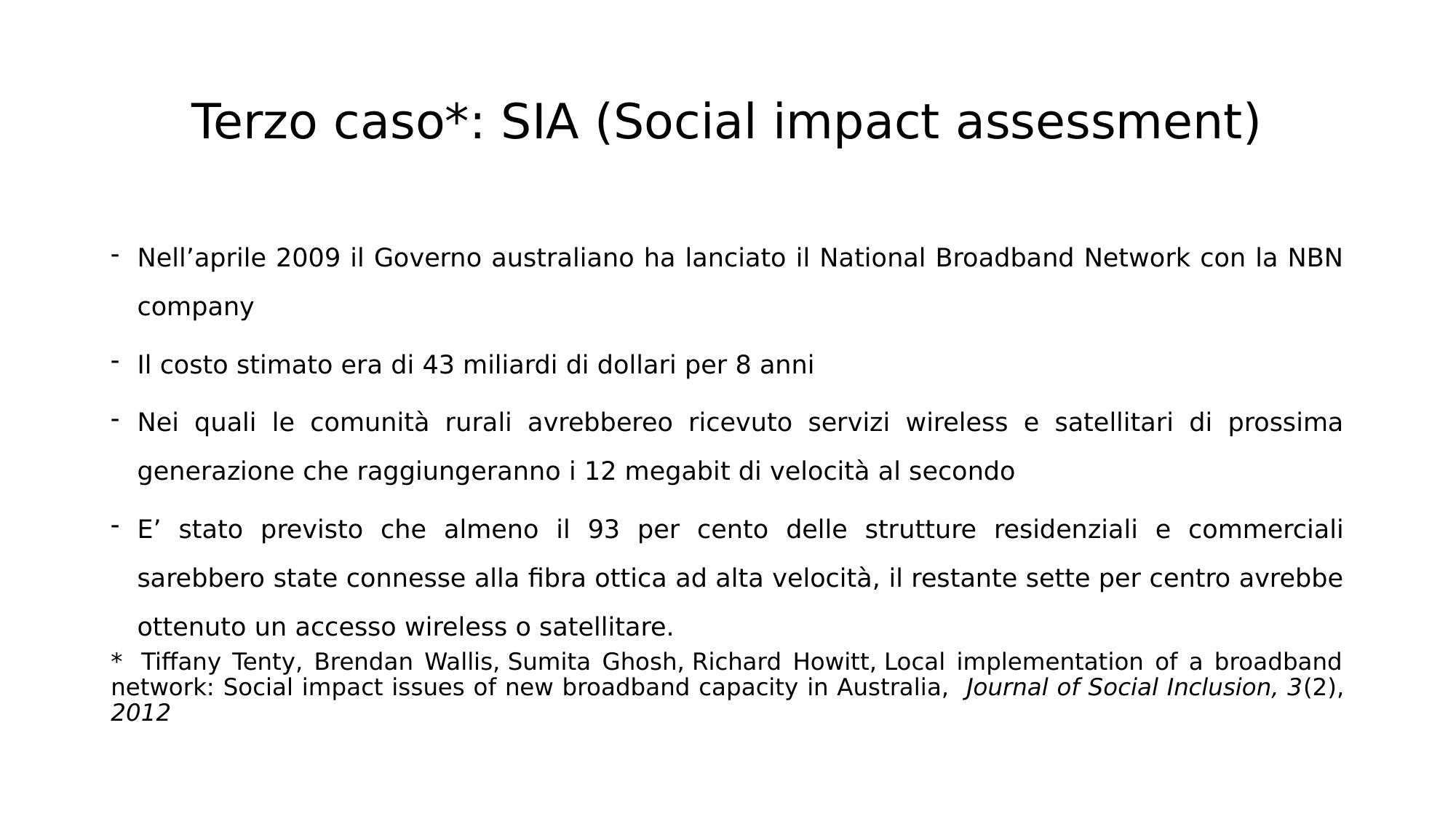

# Terzo caso*: SIA (Social impact assessment)
Nell’aprile 2009 il Governo australiano ha lanciato il National Broadband Network con la NBN company
Il costo stimato era di 43 miliardi di dollari per 8 anni
Nei quali le comunità rurali avrebbereo ricevuto servizi wireless e satellitari di prossima generazione che raggiungeranno i 12 megabit di velocità al secondo
E’ stato previsto che almeno il 93 per cento delle strutture residenziali e commerciali sarebbero state connesse alla fibra ottica ad alta velocità, il restante sette per centro avrebbe ottenuto un accesso wireless o satellitare.
*  Tiffany Tenty, Brendan Wallis, Sumita Ghosh, Richard Howitt, Local implementation of a broadband network: Social impact issues of new broadband capacity in Australia,  Journal of Social Inclusion, 3(2), 2012